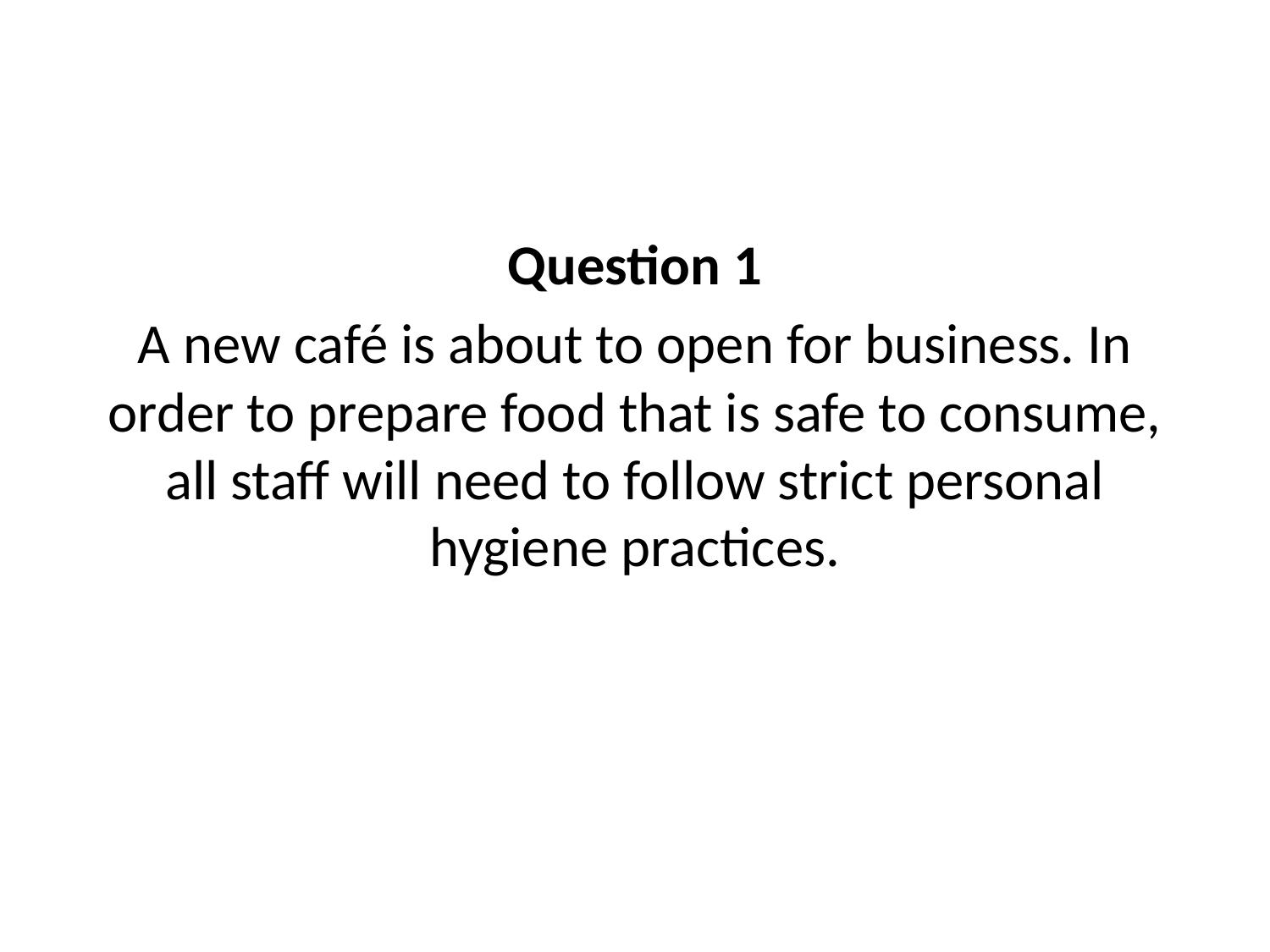

Question 1
A new café is about to open for business. In order to prepare food that is safe to consume, all staff will need to follow strict personal hygiene practices.